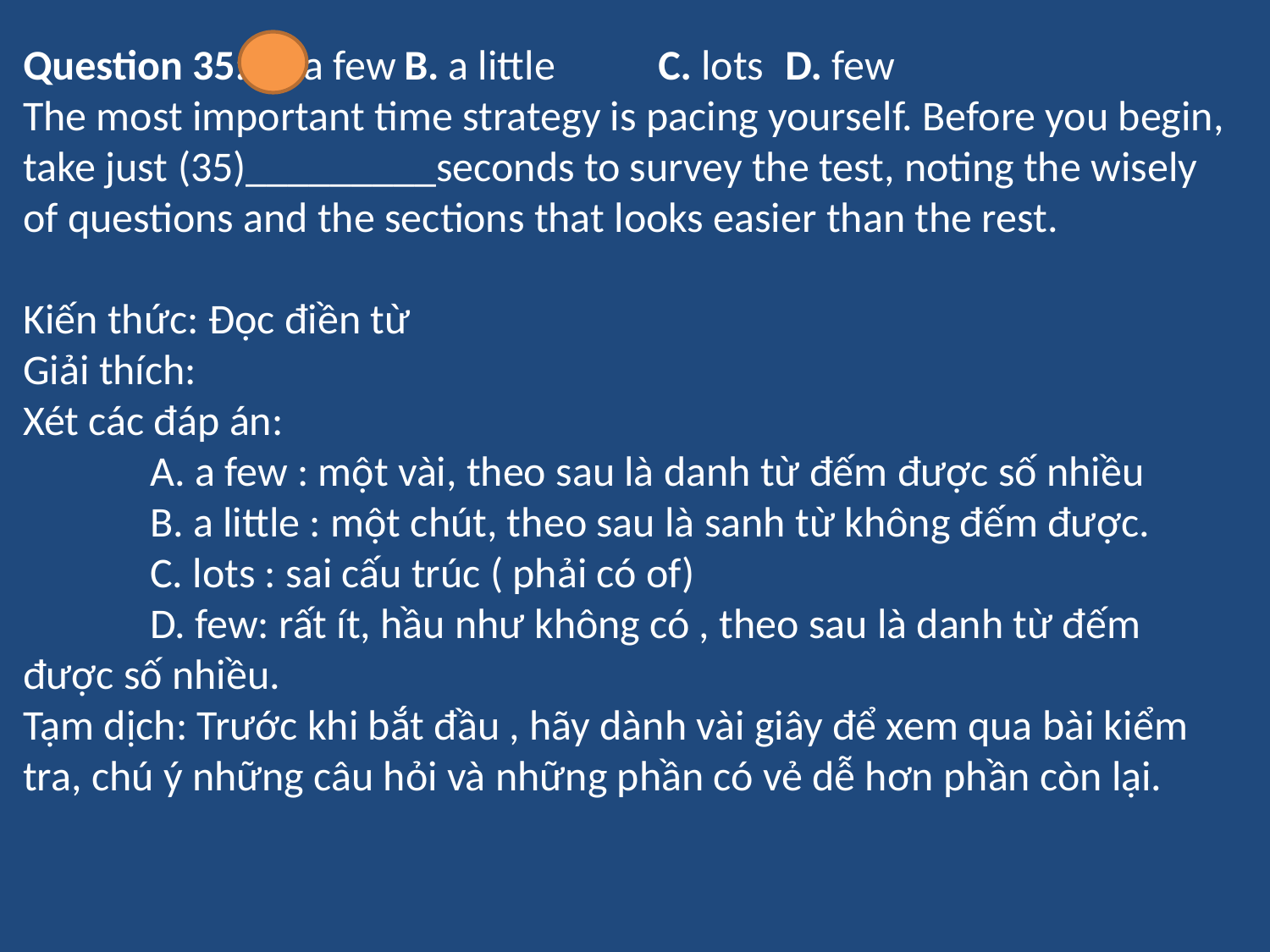

Question 35: A. a few	B. a little	C. lots	D. few
The most important time strategy is pacing yourself. Before you begin, take just (35)_________seconds to survey the test, noting the wisely of questions and the sections that looks easier than the rest.

Kiến thức: Đọc điền từ
Giải thích:
Xét các đáp án:
	A. a few : một vài, theo sau là danh từ đếm được số nhiều
	B. a little : một chút, theo sau là sanh từ không đếm được.
	C. lots : sai cấu trúc ( phải có of)
	D. few: rất ít, hầu như không có , theo sau là danh từ đếm được số nhiều.
Tạm dịch: Trước khi bắt đầu , hãy dành vài giây để xem qua bài kiểm tra, chú ý những câu hỏi và những phần có vẻ dễ hơn phần còn lại.